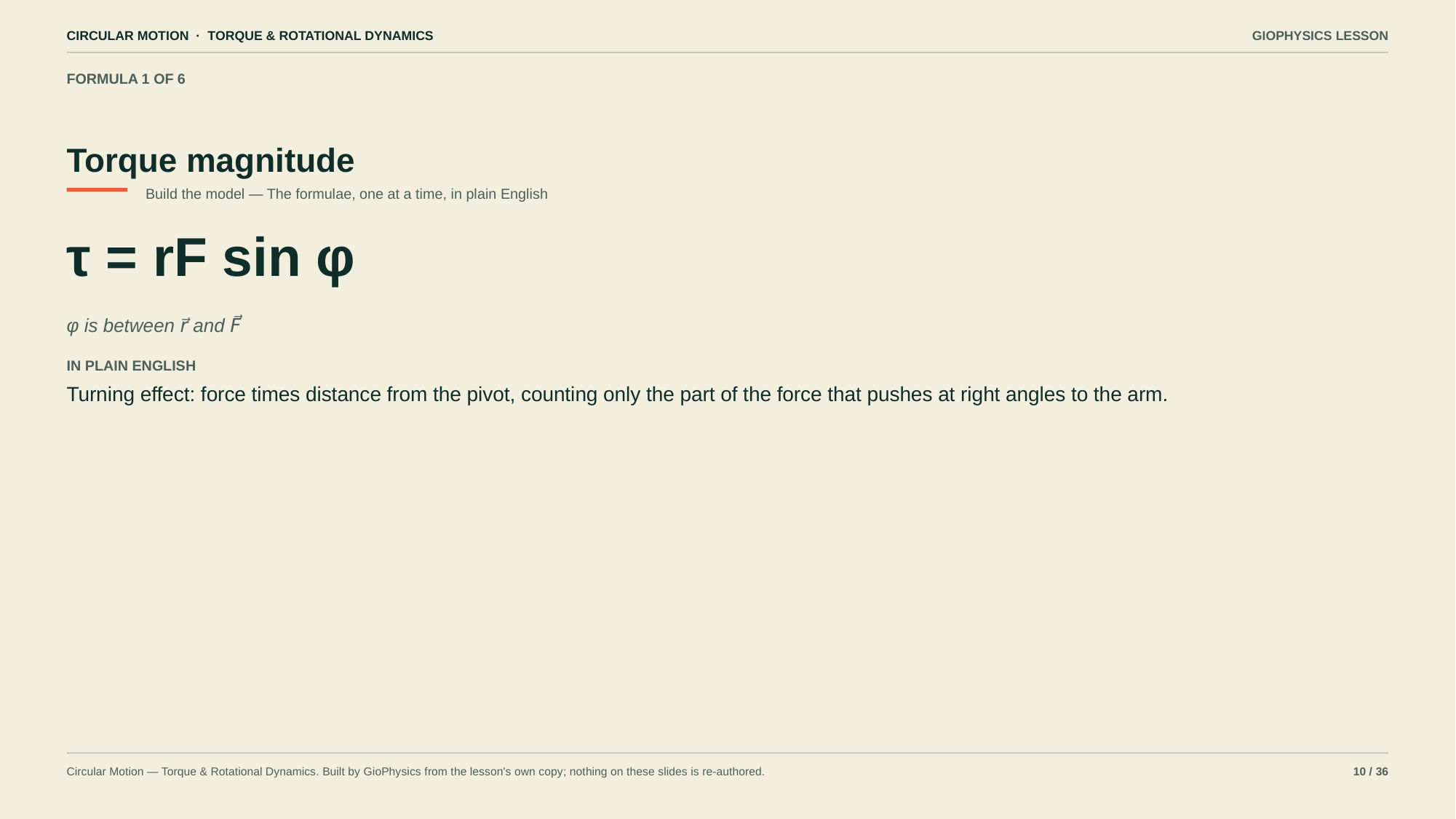

CIRCULAR MOTION  ·  TORQUE & ROTATIONAL DYNAMICS
GIOPHYSICS LESSON

FORMULA 1 OF 6
Torque magnitude
Build the model — The formulae, one at a time, in plain English

τ = rF sin φ
φ is between r⃗ and F⃗
IN PLAIN ENGLISH
Turning effect: force times distance from the pivot, counting only the part of the force that pushes at right angles to the arm.

Circular Motion — Torque & Rotational Dynamics. Built by GioPhysics from the lesson's own copy; nothing on these slides is re-authored.
10 / 36